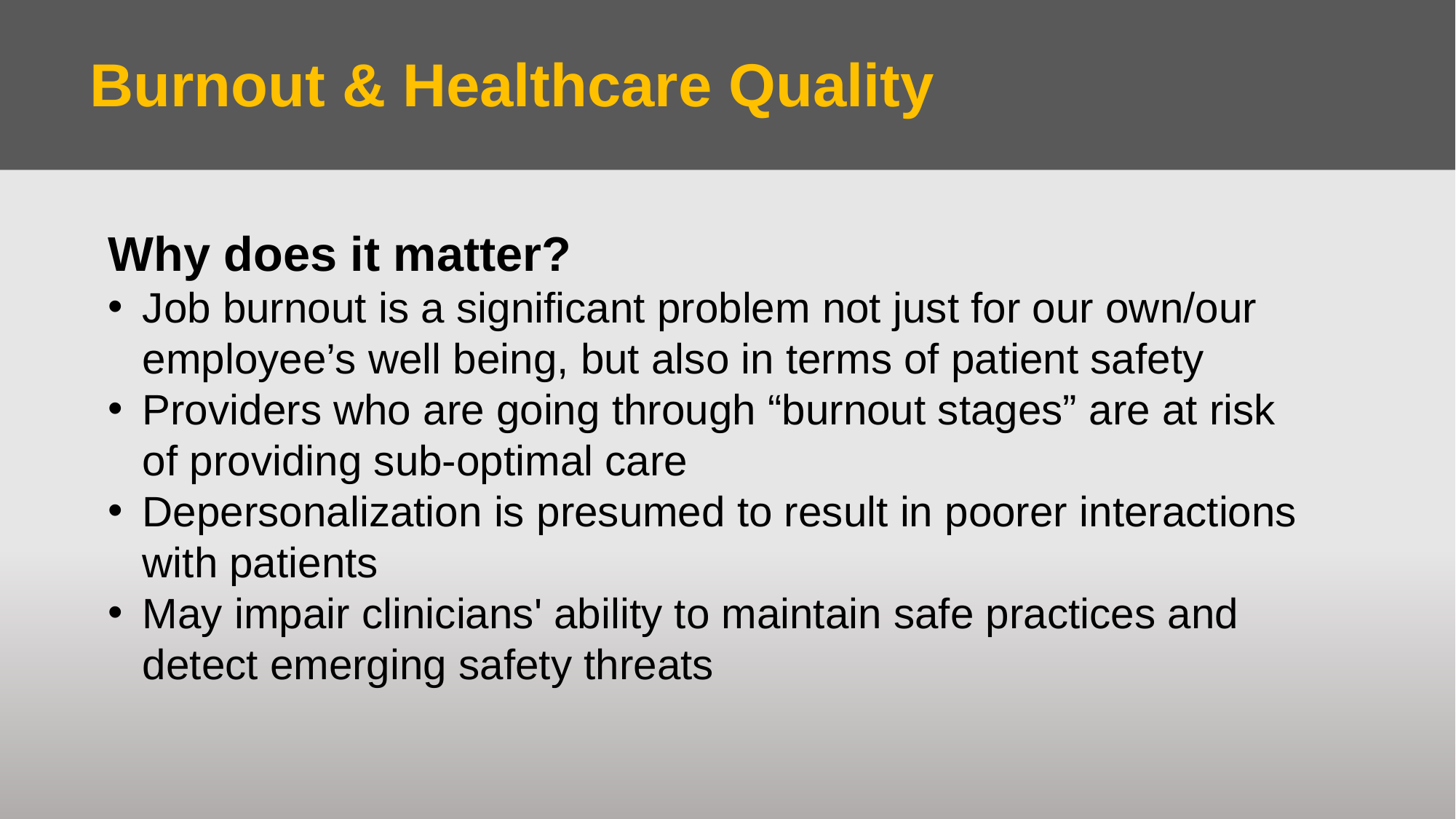

Burnout & Healthcare Quality
Why does it matter?
Job burnout is a significant problem not just for our own/our employee’s well being, but also in terms of patient safety
Providers who are going through “burnout stages” are at risk of providing sub-optimal care
Depersonalization is presumed to result in poorer interactions with patients
May impair clinicians' ability to maintain safe practices and detect emerging safety threats